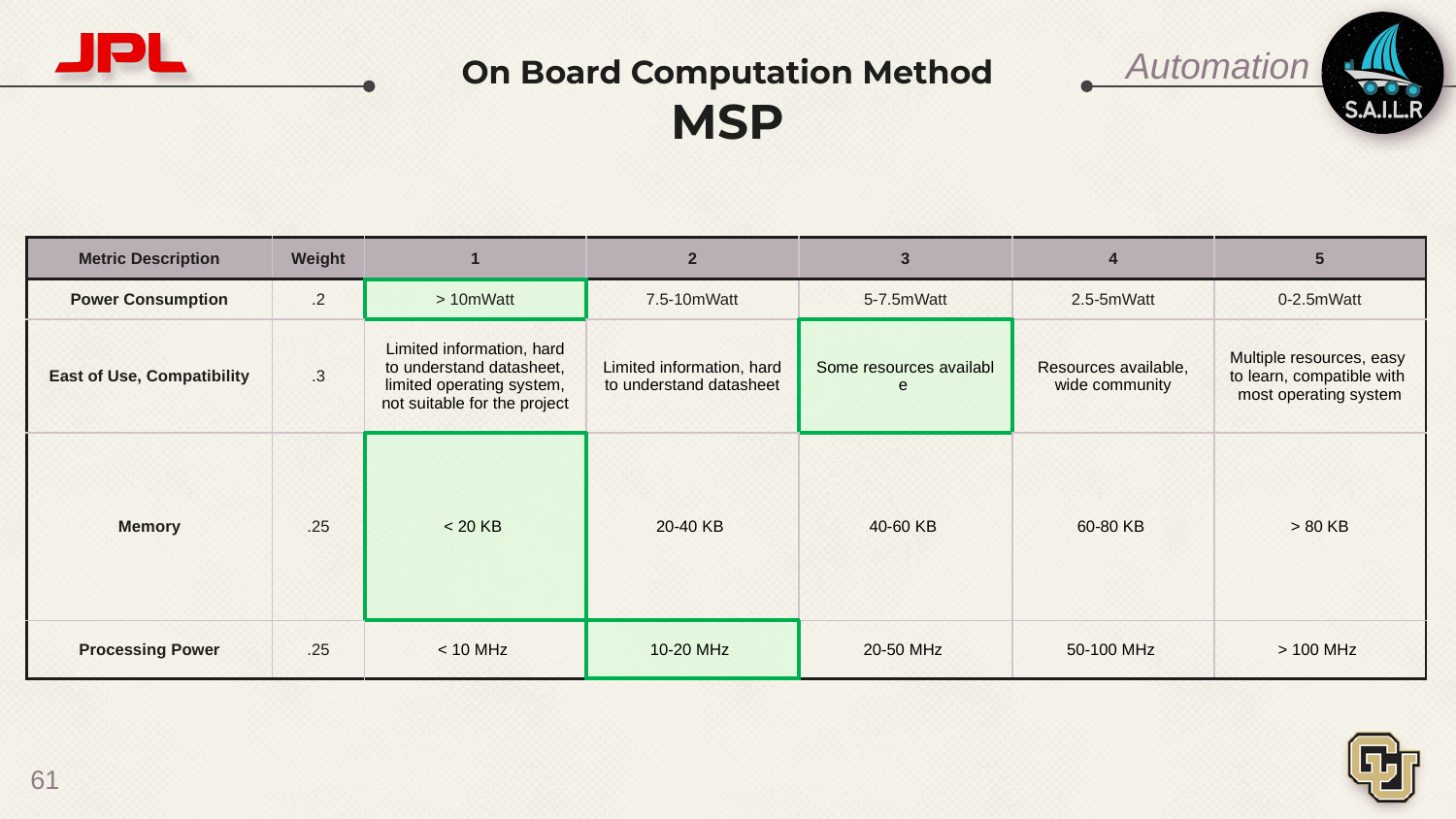

Automation
# On Board Computation Method MSP
| Metric Description | Weight | 1 | 2 | 3 | 4 | 5 |
| --- | --- | --- | --- | --- | --- | --- |
| Power Consumption | .2 | > 10mWatt | 7.5-10mWatt | 5-7.5mWatt | 2.5-5mWatt | 0-2.5mWatt |
| East of Use, Compatibility | .3 | Limited information, hard to understand datasheet, limited operating system, not suitable for the project | Limited information, hard to understand datasheet | Some resources available | Resources available, wide community | Multiple resources, easy to learn, compatible with most operating system |
| Memory | .25 | < 20 KB | 20-40 KB | 40-60 KB | 60-80 KB | > 80 KB |
| Processing Power | .25 | < 10 MHz | 10-20 MHz | 20-50 MHz | 50-100 MHz | > 100 MHz |
61